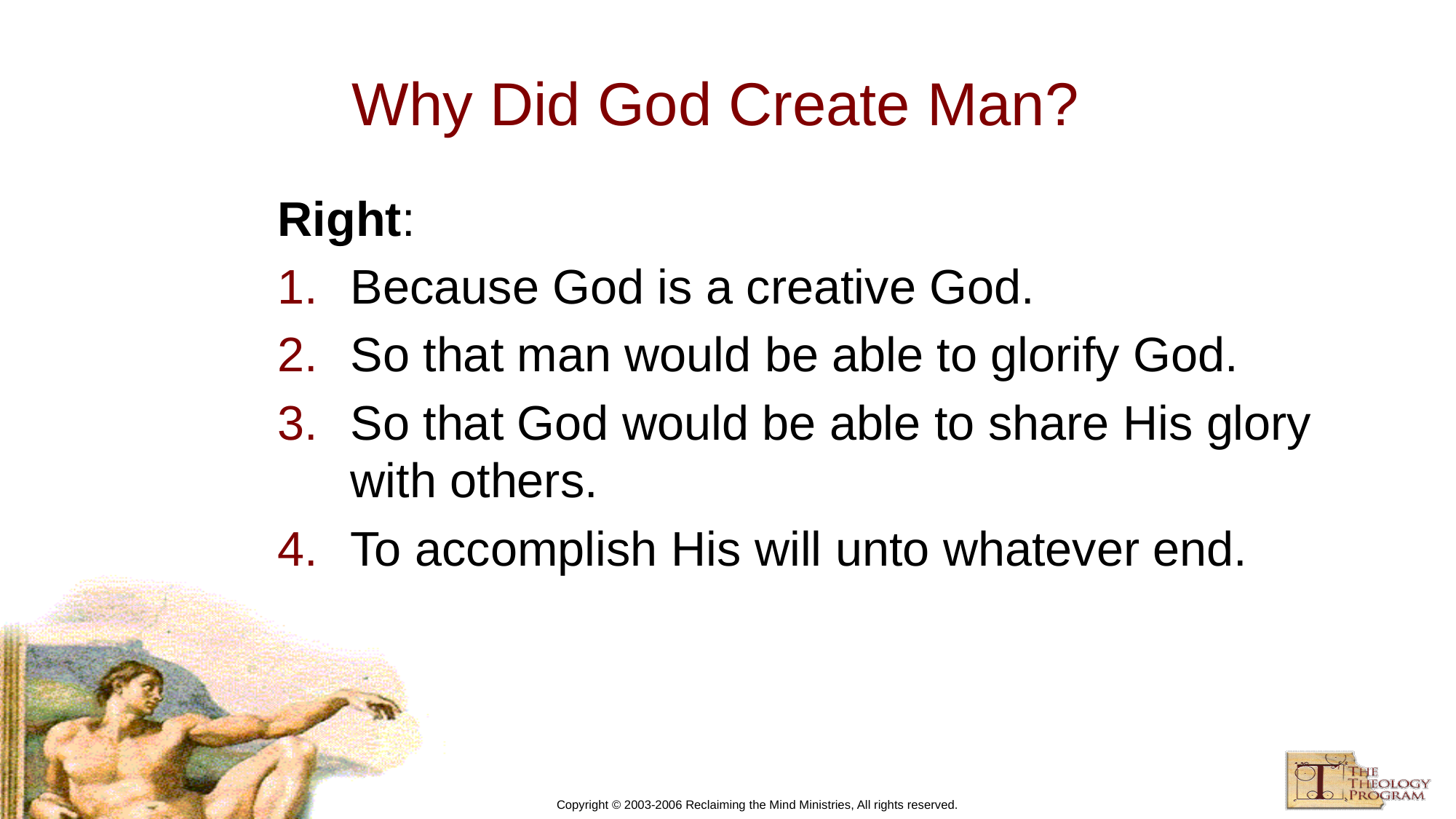

# Why Did God Create Man?
Right:
Because God is a creative God.
So that man would be able to glorify God.
So that God would be able to share His glory with others.
To accomplish His will unto whatever end.
Copyright © 2003-2006 Reclaiming the Mind Ministries, All rights reserved.